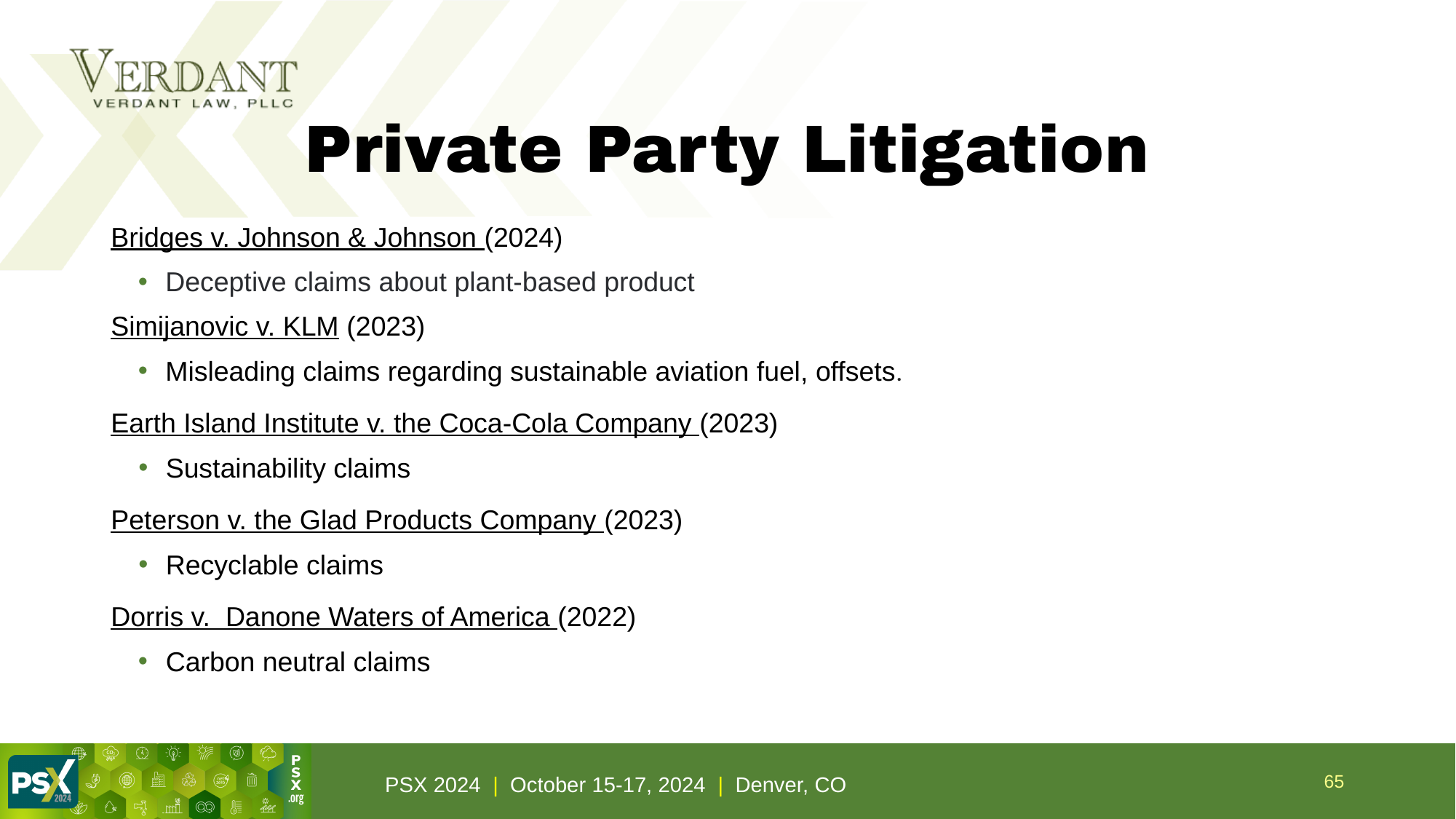

# Private Party Litigation
Bridges v. Johnson & Johnson (2024)
Deceptive claims about plant-based product
Simijanovic v. KLM (2023)
Misleading claims regarding sustainable aviation fuel, offsets.
Earth Island Institute v. the Coca-Cola Company (2023)
Sustainability claims
Peterson v. the Glad Products Company (2023)
Recyclable claims
Dorris v.  Danone Waters of America (2022)
Carbon neutral claims

65